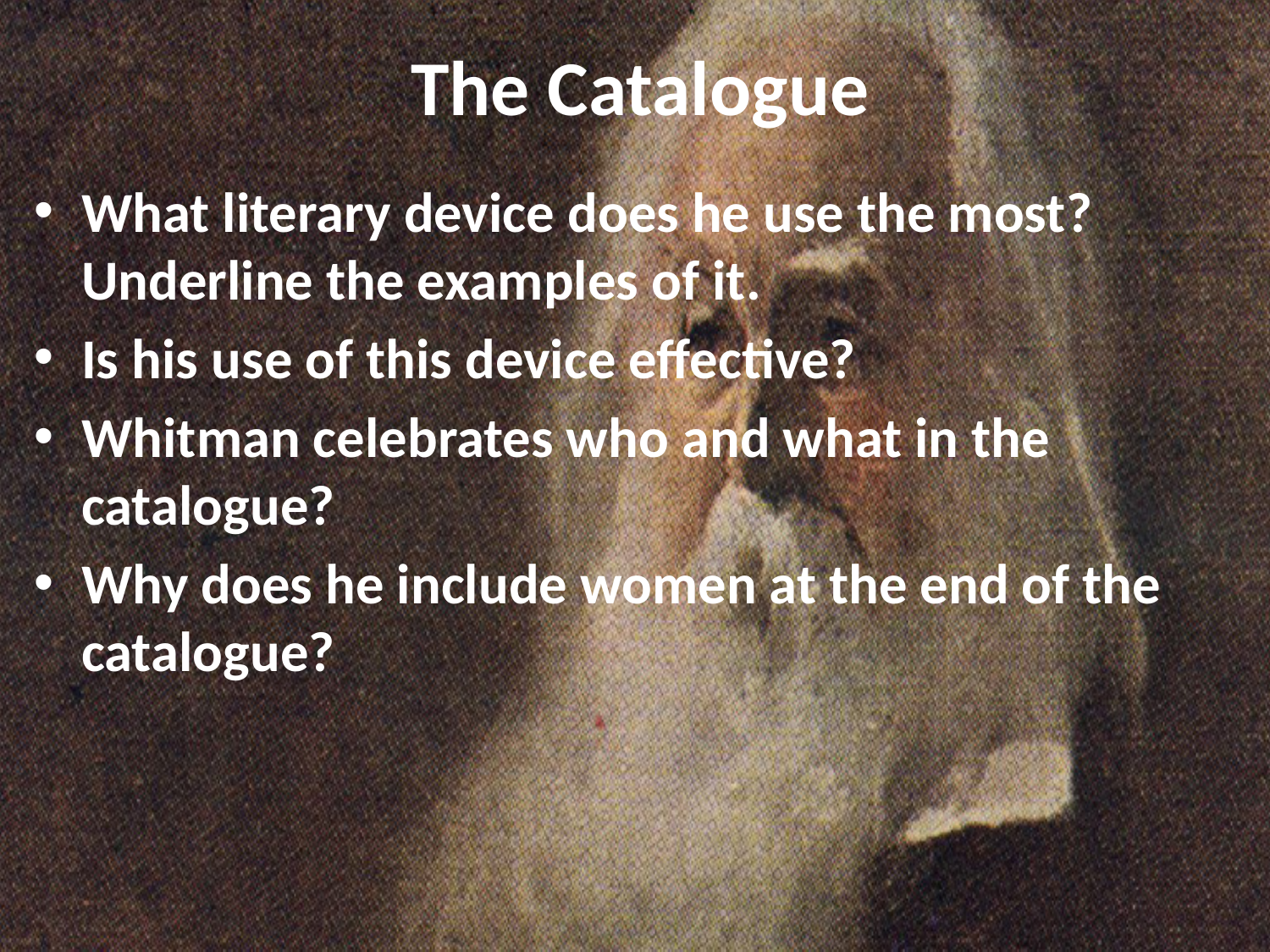

# The Catalogue
What literary device does he use the most? Underline the examples of it.
Is his use of this device effective?
Whitman celebrates who and what in the catalogue?
Why does he include women at the end of the catalogue?